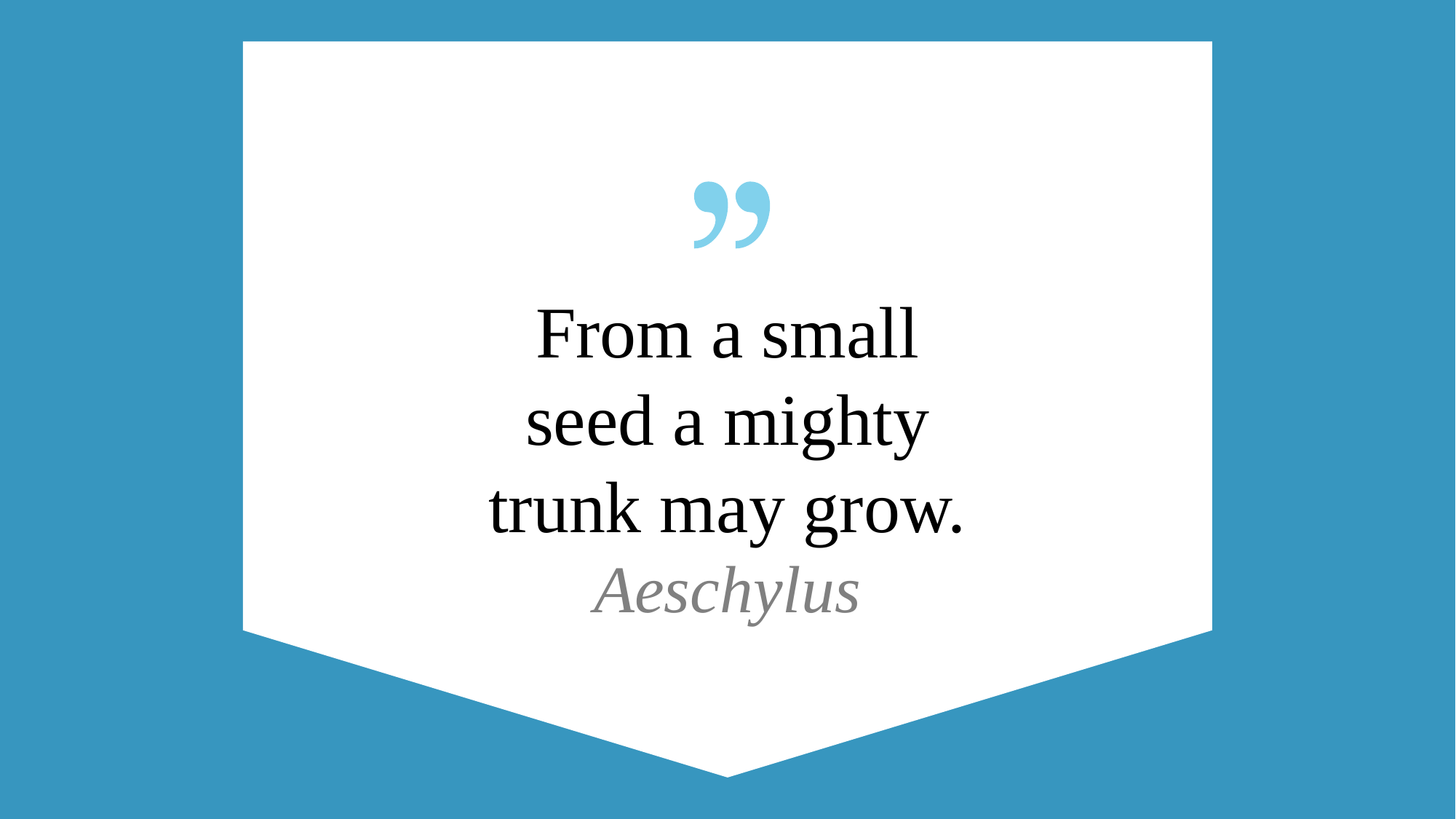

From a small seed a mighty trunk may grow.
Aeschylus